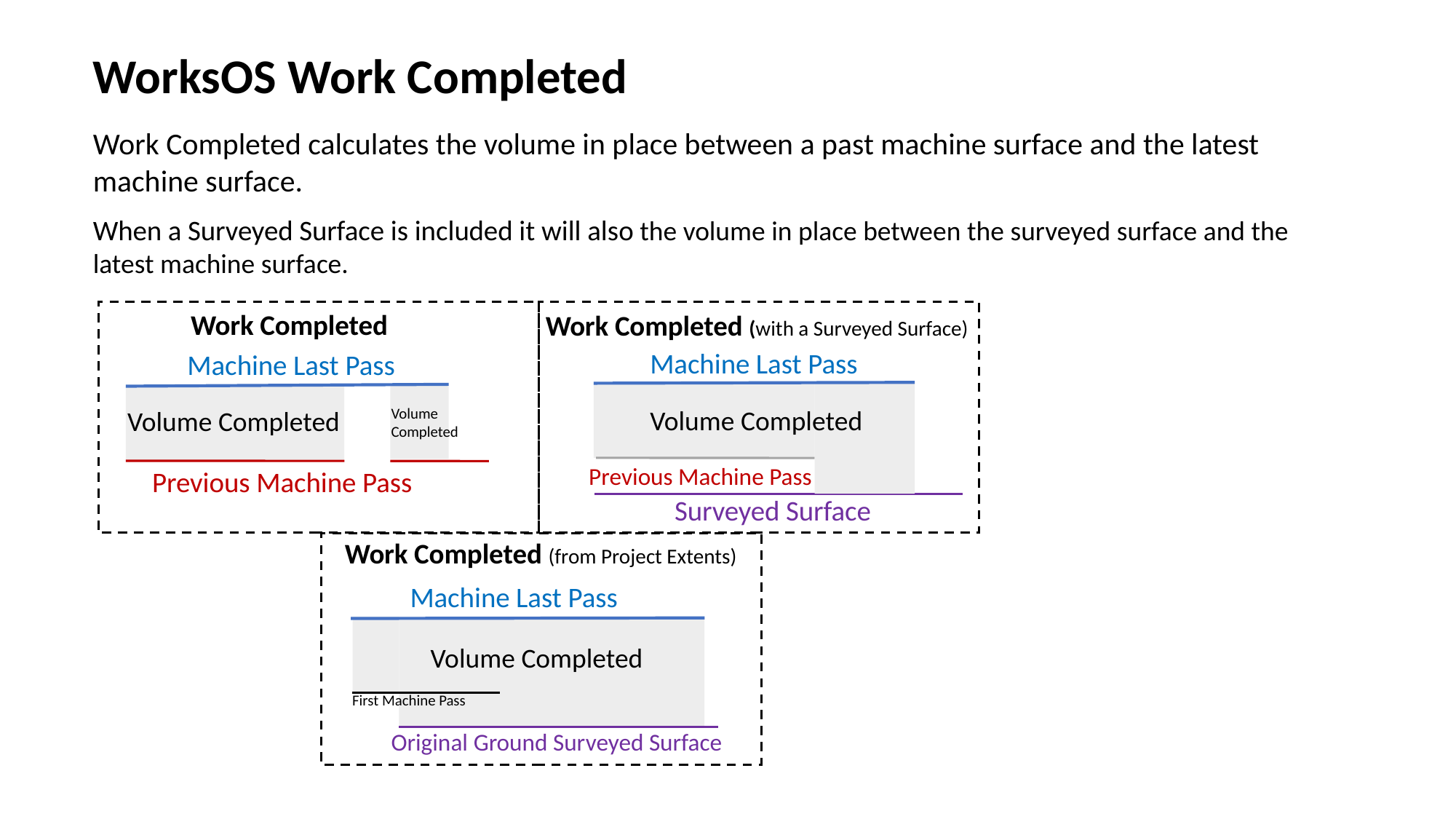

WorksOS Work Completed
Work Completed calculates the volume in place between a past machine surface and the latest machine surface.
When a Surveyed Surface is included it will also the volume in place between the surveyed surface and the latest machine surface.

Work Completed
Work Completed (with a Surveyed Surface)
Machine Last Pass
Machine Last Pass

Volume Completed
Volume Completed
Volume Completed
Previous Machine Pass
Previous Machine Pass
Surveyed Surface
Work Completed (from Project Extents)

Machine Last Pass

Volume Completed
First Machine Pass
Original Ground Surveyed Surface